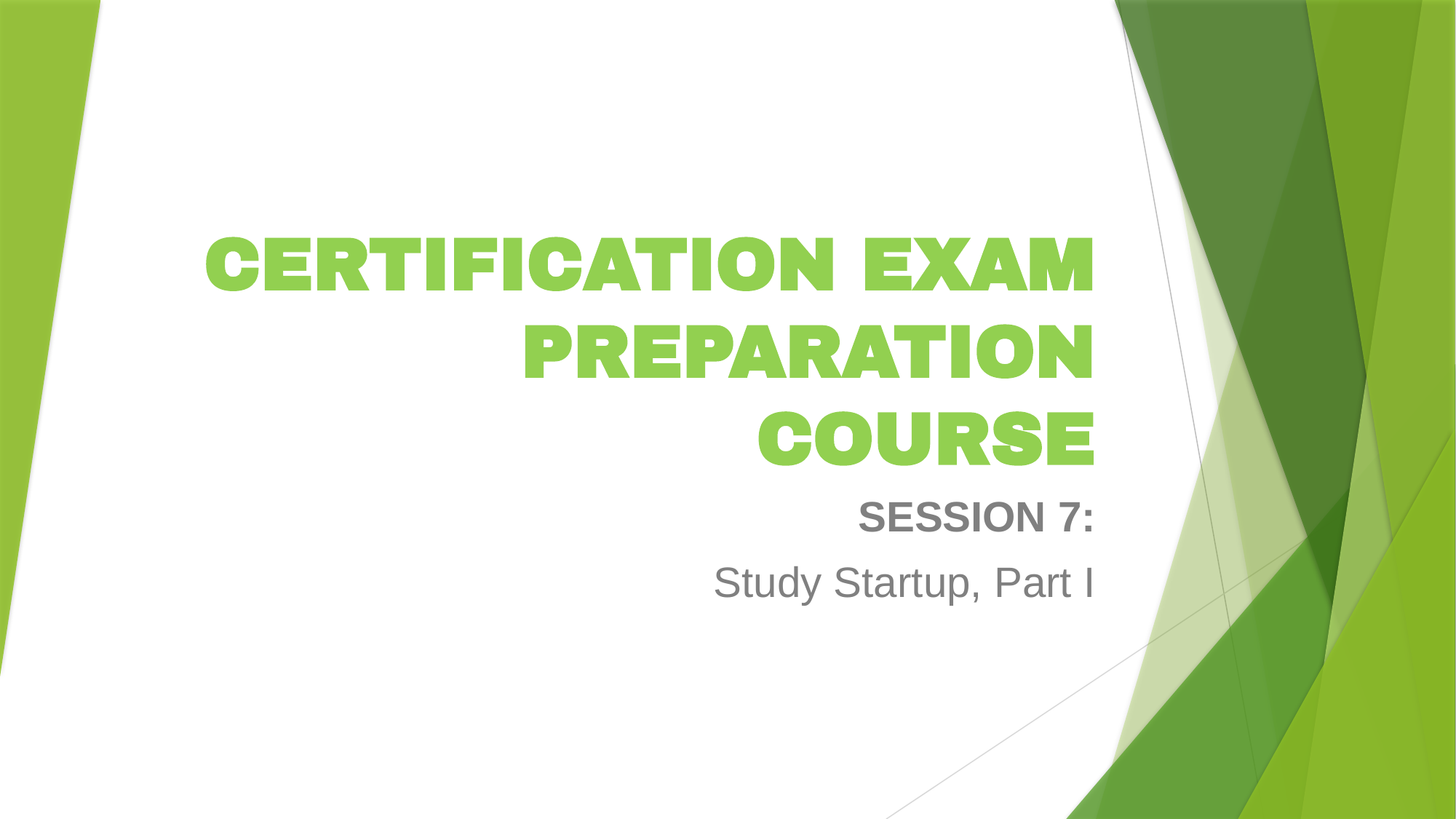

# CERTIFICATION EXAM PREPARATION COURSE
SESSION 7:
Study Startup, Part I